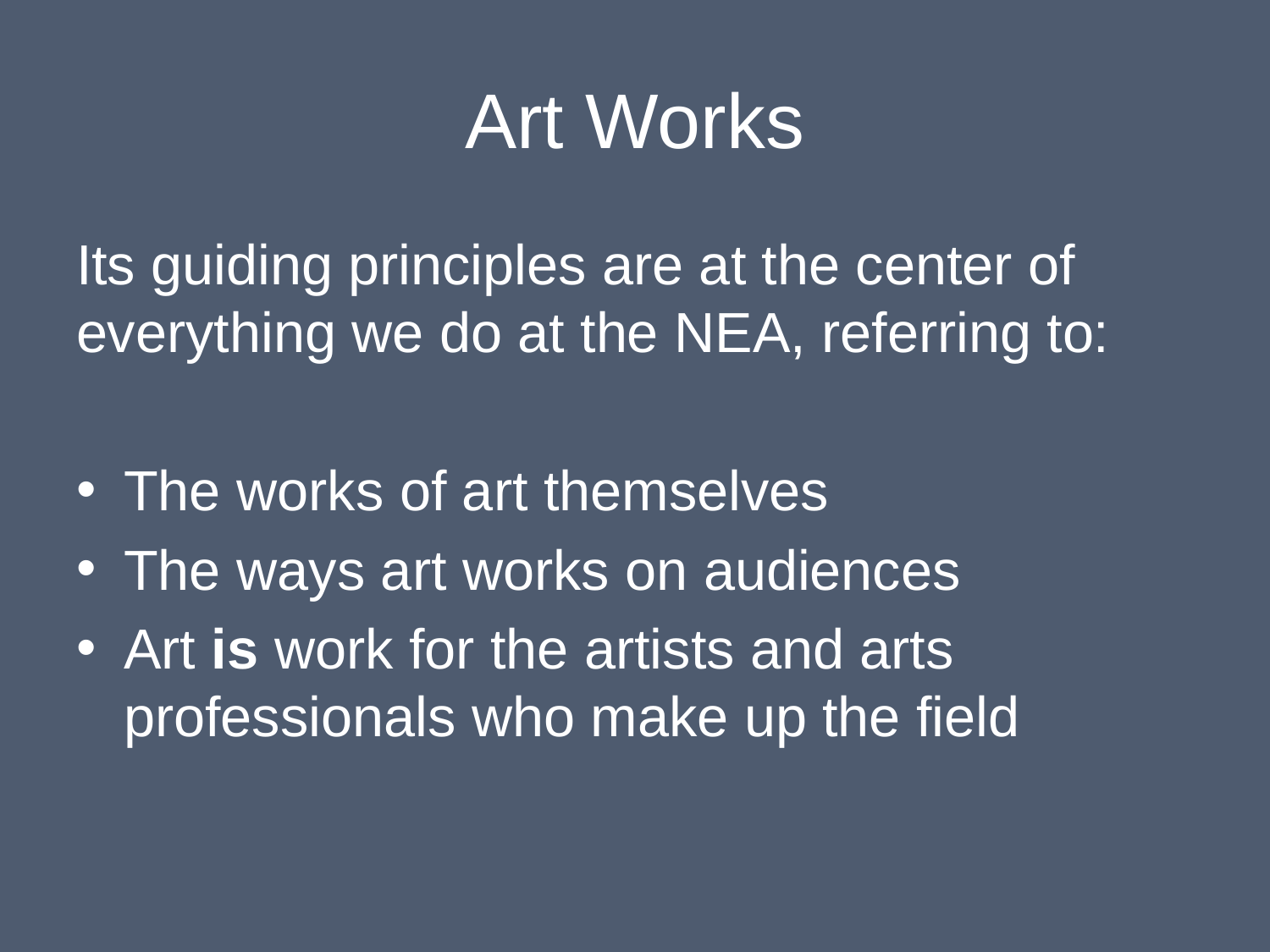

# Art Works
Its guiding principles are at the center of everything we do at the NEA, referring to:

The works of art themselves
The ways art works on audiences
Art is work for the artists and arts professionals who make up the field